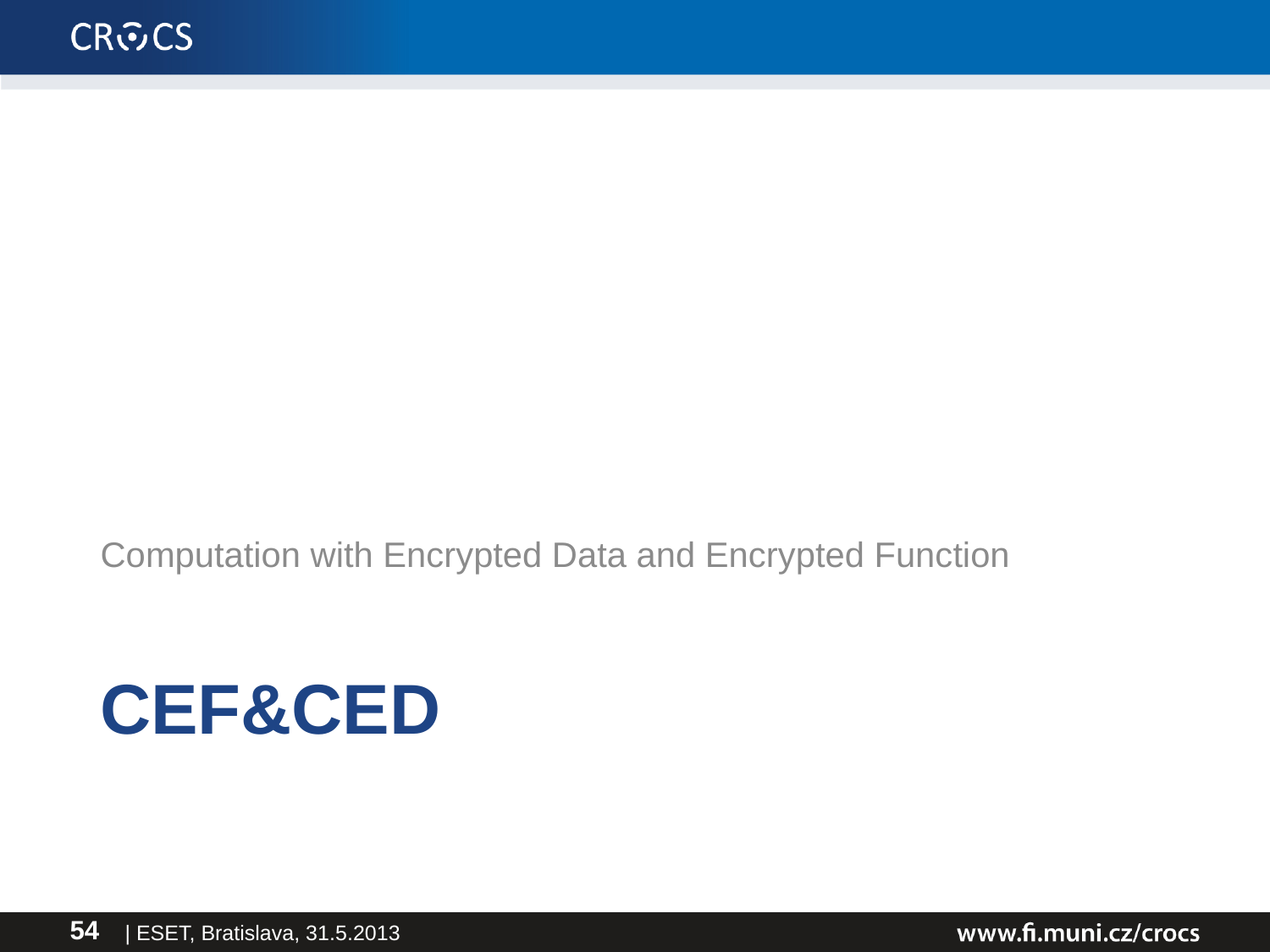

Computation with Encrypted Data and Encrypted Function
# CEF&CED
| ESET, Bratislava, 31.5.2013
54